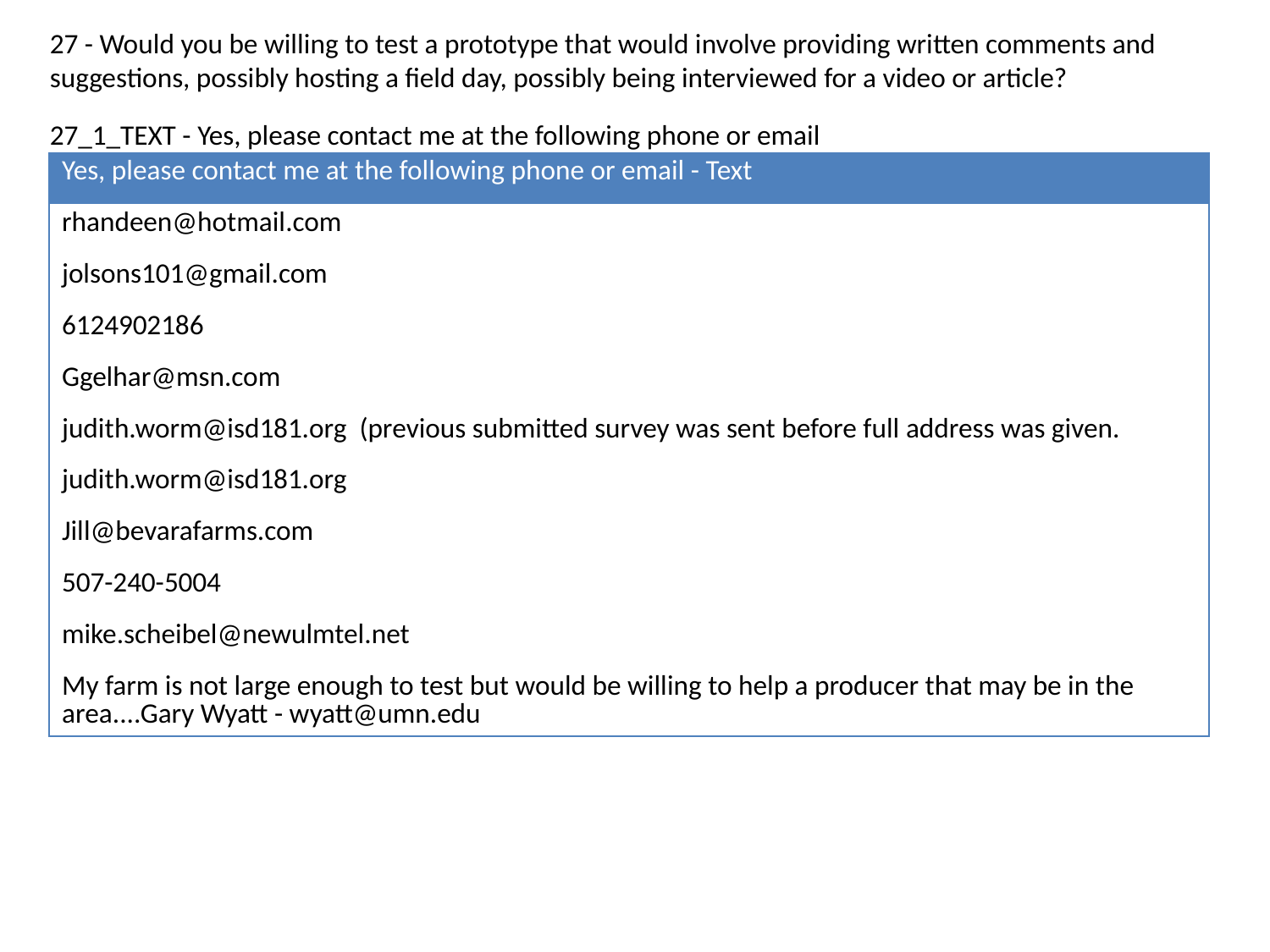

27 - Would you be willing to test a prototype that would involve providing written comments and suggestions, possibly hosting a field day, possibly being interviewed for a video or article?
27_1_TEXT - Yes, please contact me at the following phone or email
| Yes, please contact me at the following phone or email - Text |
| --- |
| rhandeen@hotmail.com |
| jolsons101@gmail.com |
| 6124902186 |
| Ggelhar@msn.com |
| judith.worm@isd181.org (previous submitted survey was sent before full address was given. |
| judith.worm@isd181.org |
| Jill@bevarafarms.com |
| 507-240-5004 |
| mike.scheibel@newulmtel.net |
| My farm is not large enough to test but would be willing to help a producer that may be in the area....Gary Wyatt - wyatt@umn.edu |